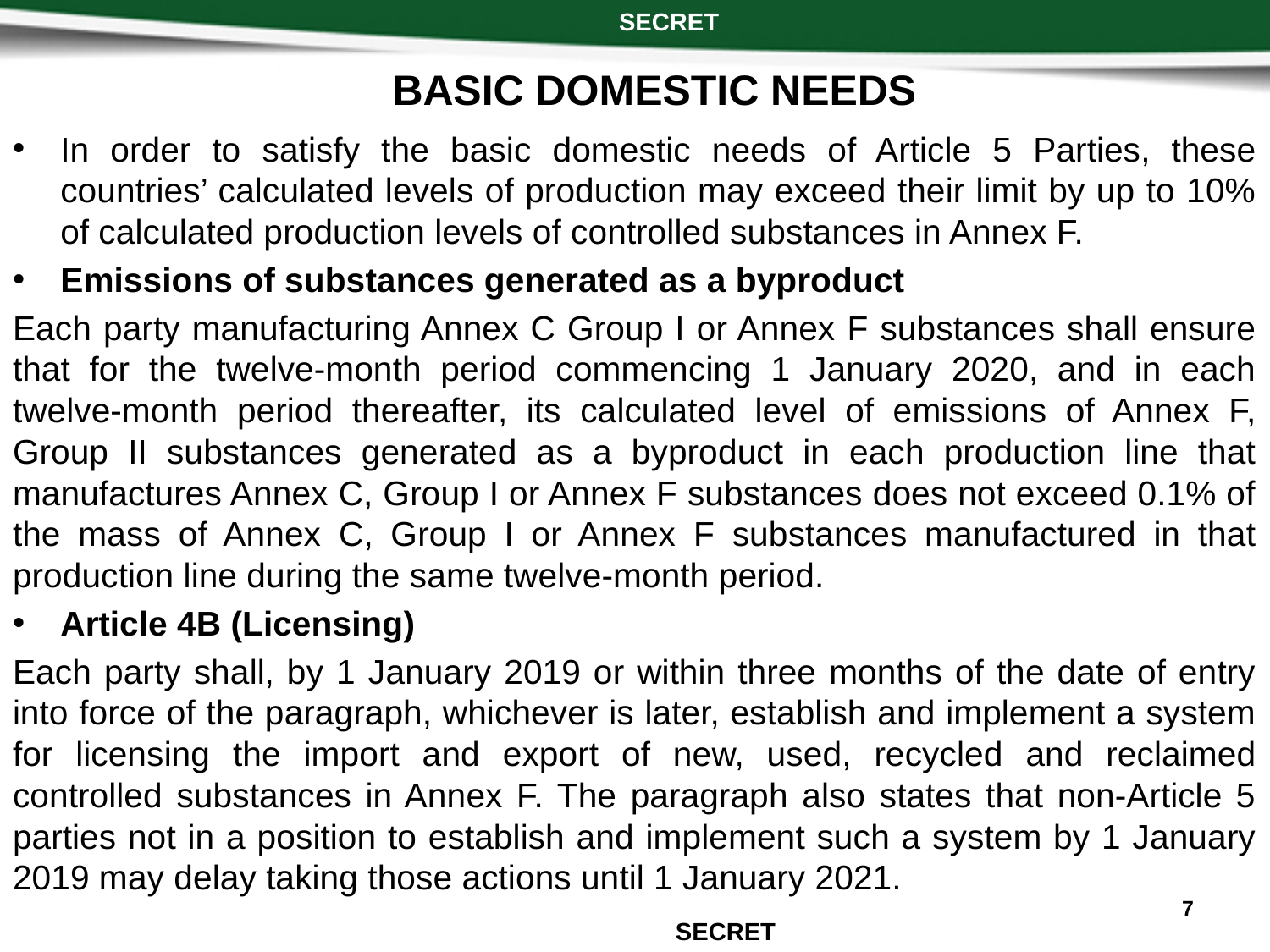

SECRET
   BASIC DOMESTIC NEEDS
In order to satisfy the basic domestic needs of Article 5 Parties, these countries’ calculated levels of production may exceed their limit by up to 10% of calculated production levels of controlled substances in Annex F.
Emissions of substances generated as a byproduct
Each party manufacturing Annex C Group I or Annex F substances shall ensure that for the twelve-month period commencing 1 January 2020, and in each twelve-month period thereafter, its calculated level of emissions of Annex F, Group II substances generated as a byproduct in each production line that manufactures Annex C, Group I or Annex F substances does not exceed 0.1% of the mass of Annex C, Group I or Annex F substances manufactured in that production line during the same twelve-month period.
Article 4B (Licensing)
Each party shall, by 1 January 2019 or within three months of the date of entry into force of the paragraph, whichever is later, establish and implement a system for licensing the import and export of new, used, recycled and reclaimed controlled substances in Annex F. The paragraph also states that non-Article 5 parties not in a position to establish and implement such a system by 1 January 2019 may delay taking those actions until 1 January 2021.

7
SECRET